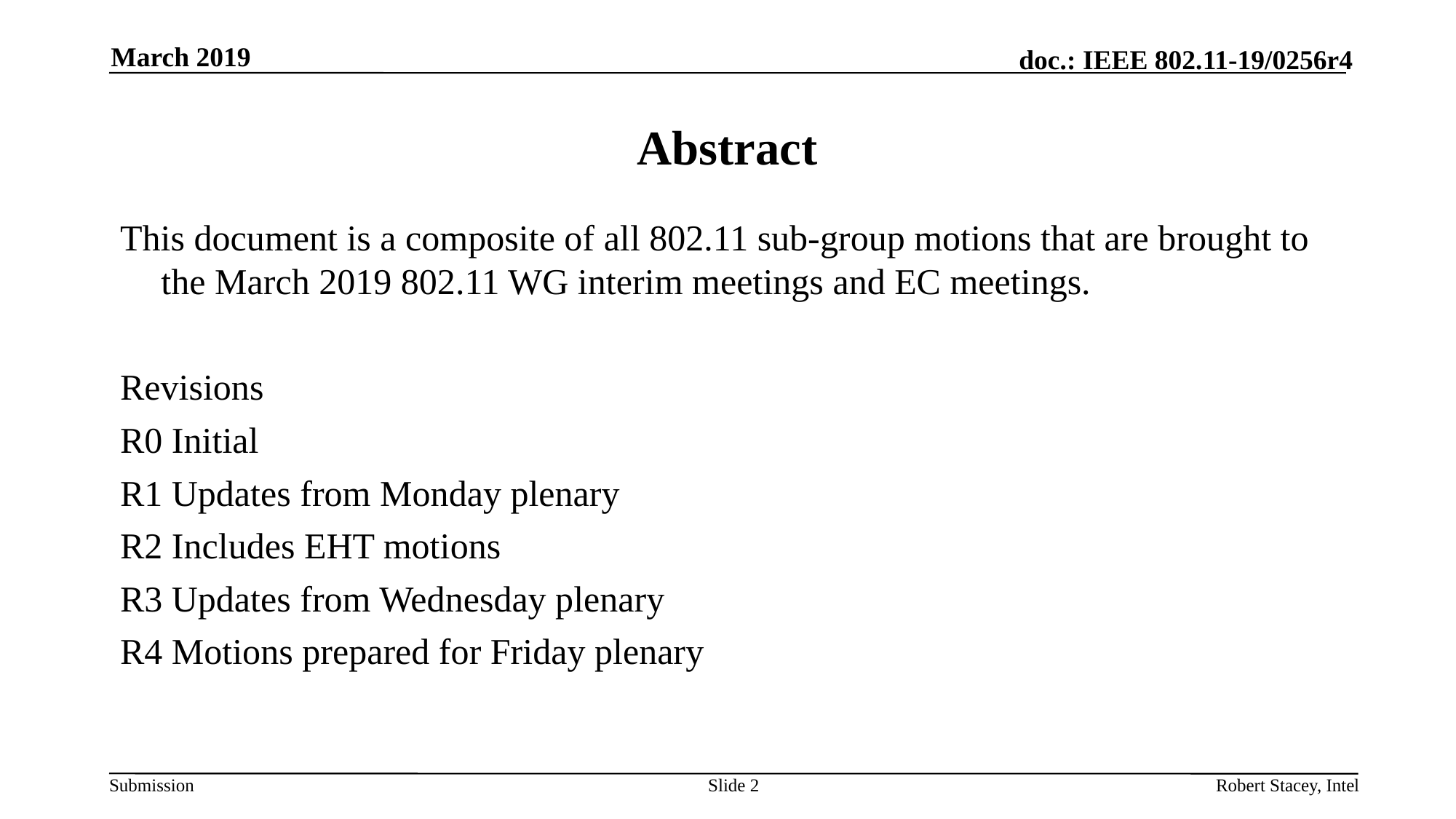

March 2019
# Abstract
This document is a composite of all 802.11 sub-group motions that are brought to the March 2019 802.11 WG interim meetings and EC meetings.

Revisions
R0 Initial
R1 Updates from Monday plenary
R2 Includes EHT motions
R3 Updates from Wednesday plenary
R4 Motions prepared for Friday plenary
Slide 2
Robert Stacey, Intel